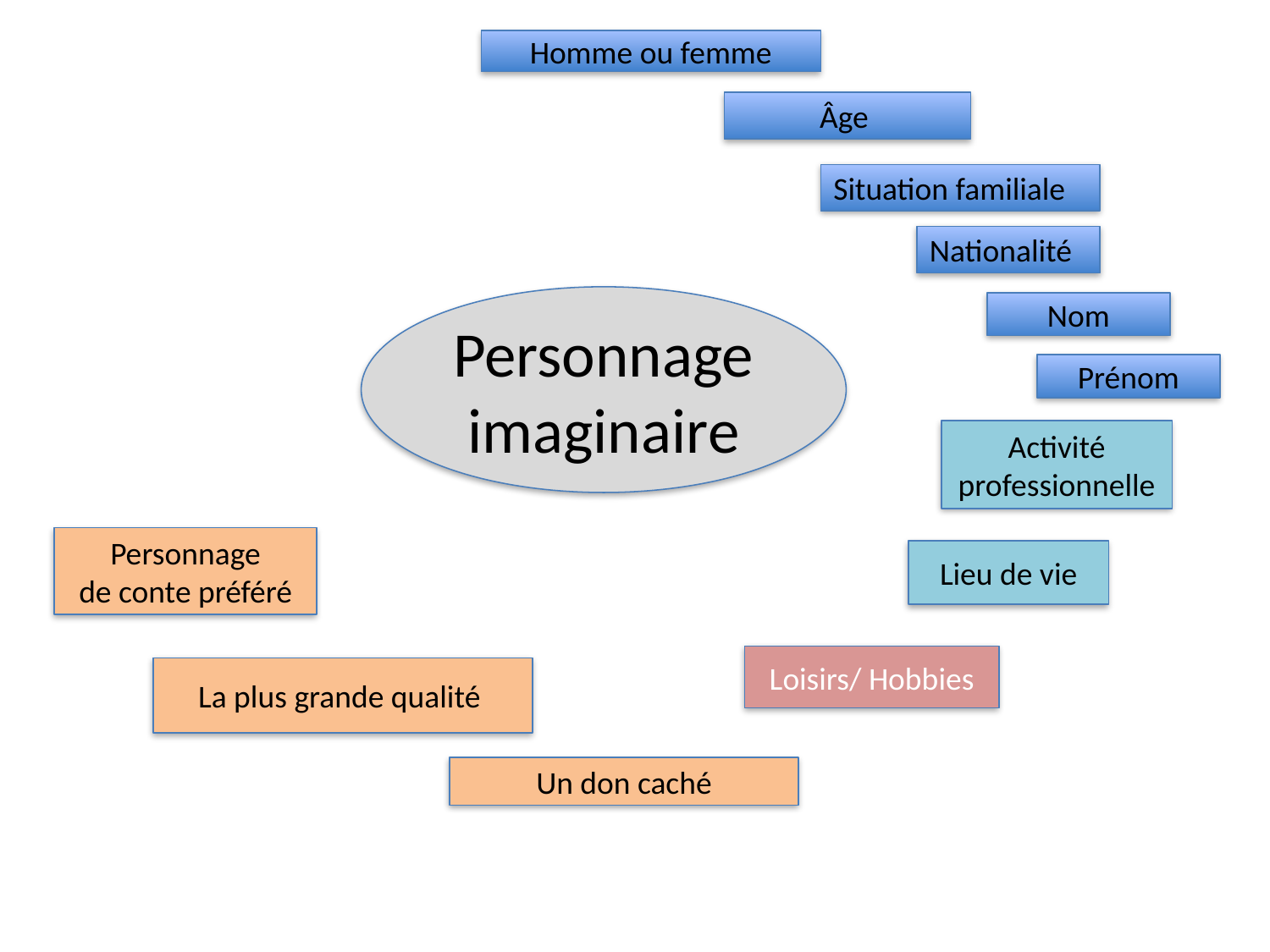

Homme ou femme
Âge
Situation familiale
Nationalité
Personnage
imaginaire
Nom
Prénom
Activité professionnelle
Personnage
de conte préféré
Lieu de vie
Loisirs/ Hobbies
La plus grande qualité
Un don caché